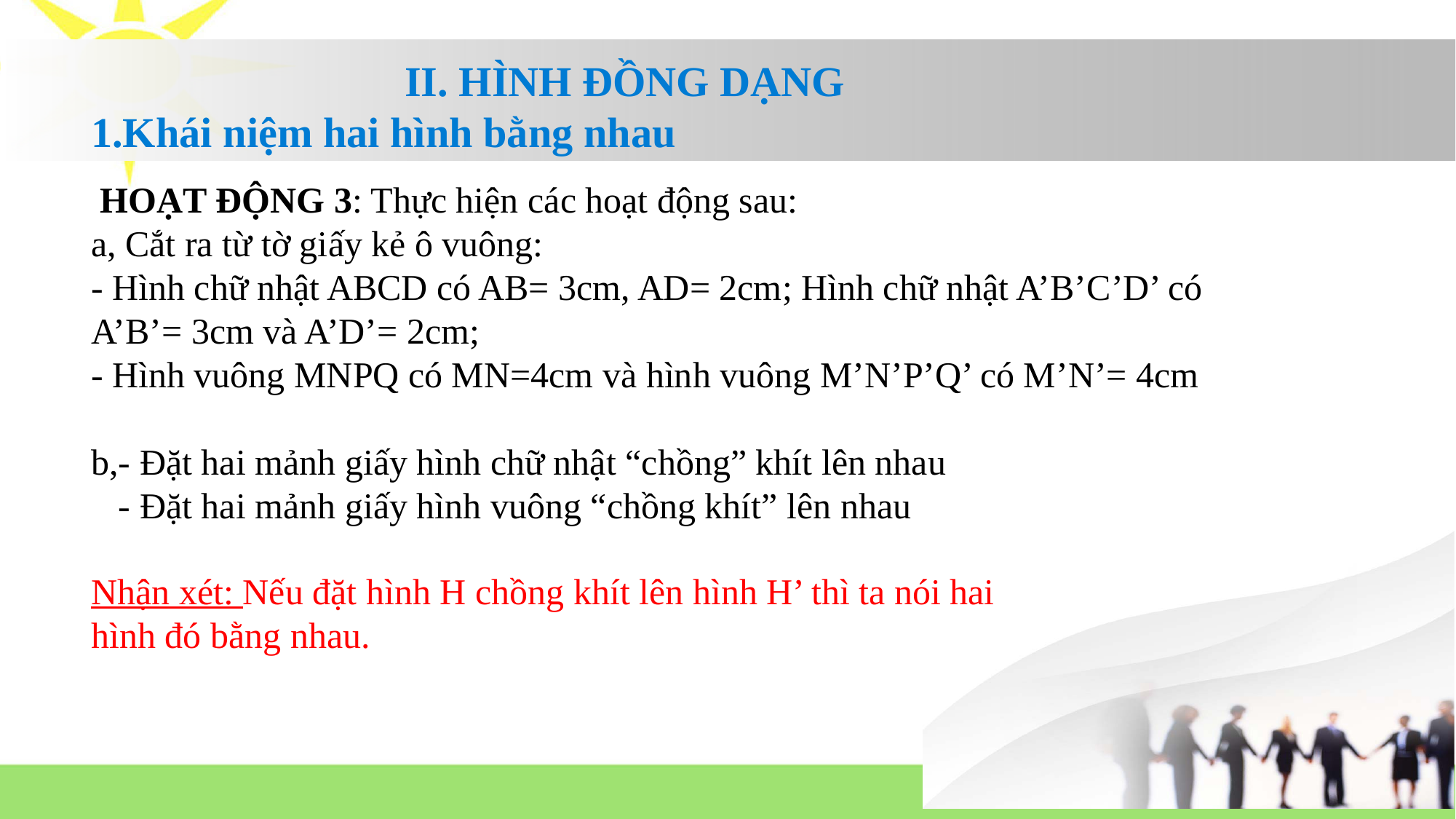

II. HÌNH ĐỒNG DẠNG
1.Khái niệm hai hình bằng nhau
 HOẠT ĐỘNG 3: Thực hiện các hoạt động sau:
a, Cắt ra từ tờ giấy kẻ ô vuông:
- Hình chữ nhật ABCD có AB= 3cm, AD= 2cm; Hình chữ nhật A’B’C’D’ có A’B’= 3cm và A’D’= 2cm;
- Hình vuông MNPQ có MN=4cm và hình vuông M’N’P’Q’ có M’N’= 4cm

b,- Đặt hai mảnh giấy hình chữ nhật “chồng” khít lên nhau
   - Đặt hai mảnh giấy hình vuông “chồng khít” lên nhau

Nhận xét: Nếu đặt hình H chồng khít lên hình H’ thì ta nói hai hình đó bằng nhau.